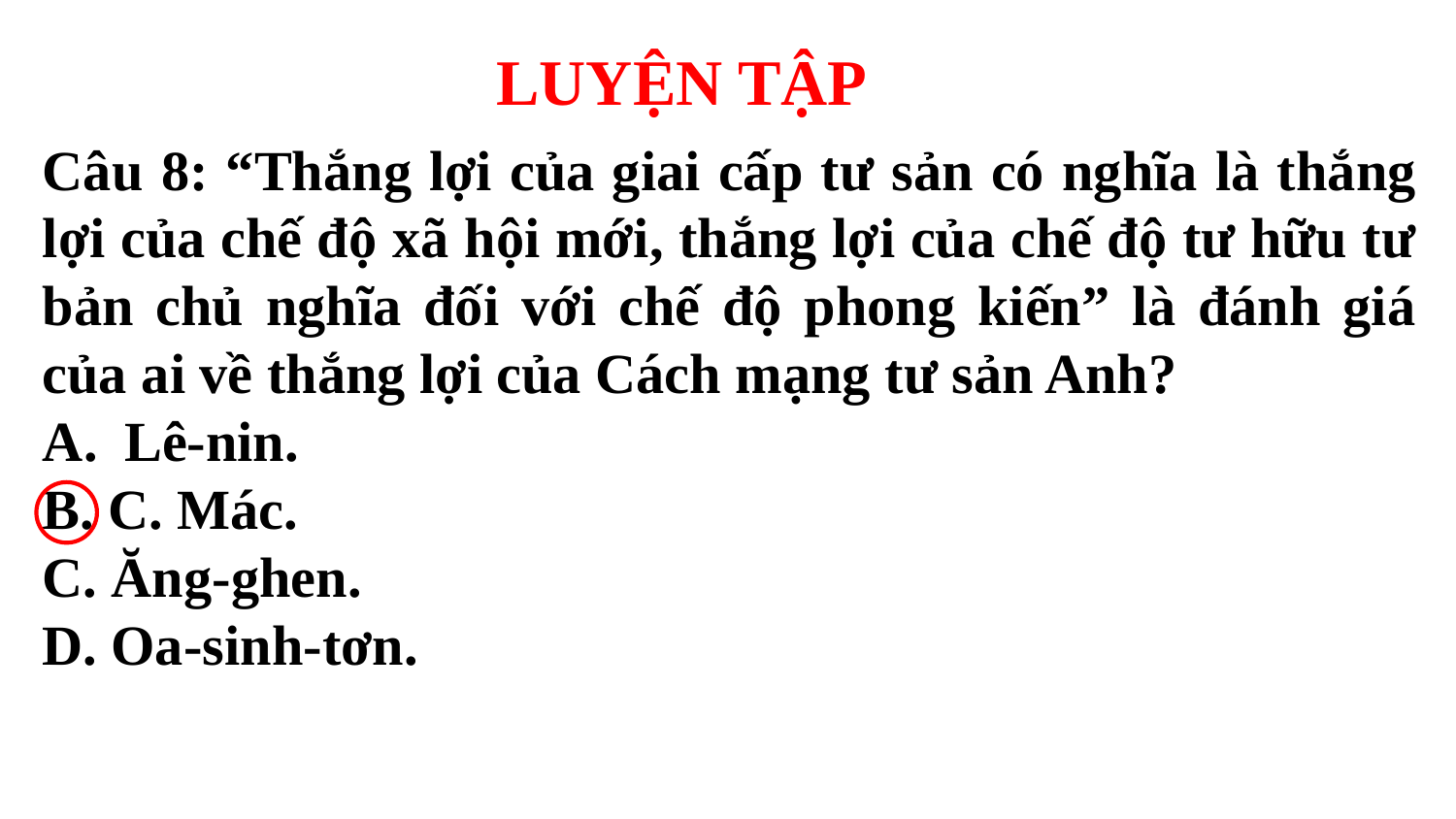

LUYỆN TẬP
Câu 8: “Thắng lợi của giai cấp tư sản có nghĩa là thắng lợi của chế độ xã hội mới, thắng lợi của chế độ tư hữu tư bản chủ nghĩa đối với chế độ phong kiến” là đánh giá của ai về thắng lợi của Cách mạng tư sản Anh?
Lê-nin.
B. C. Mác.
C. Ăng-ghen.
D. Oa-sinh-tơn.